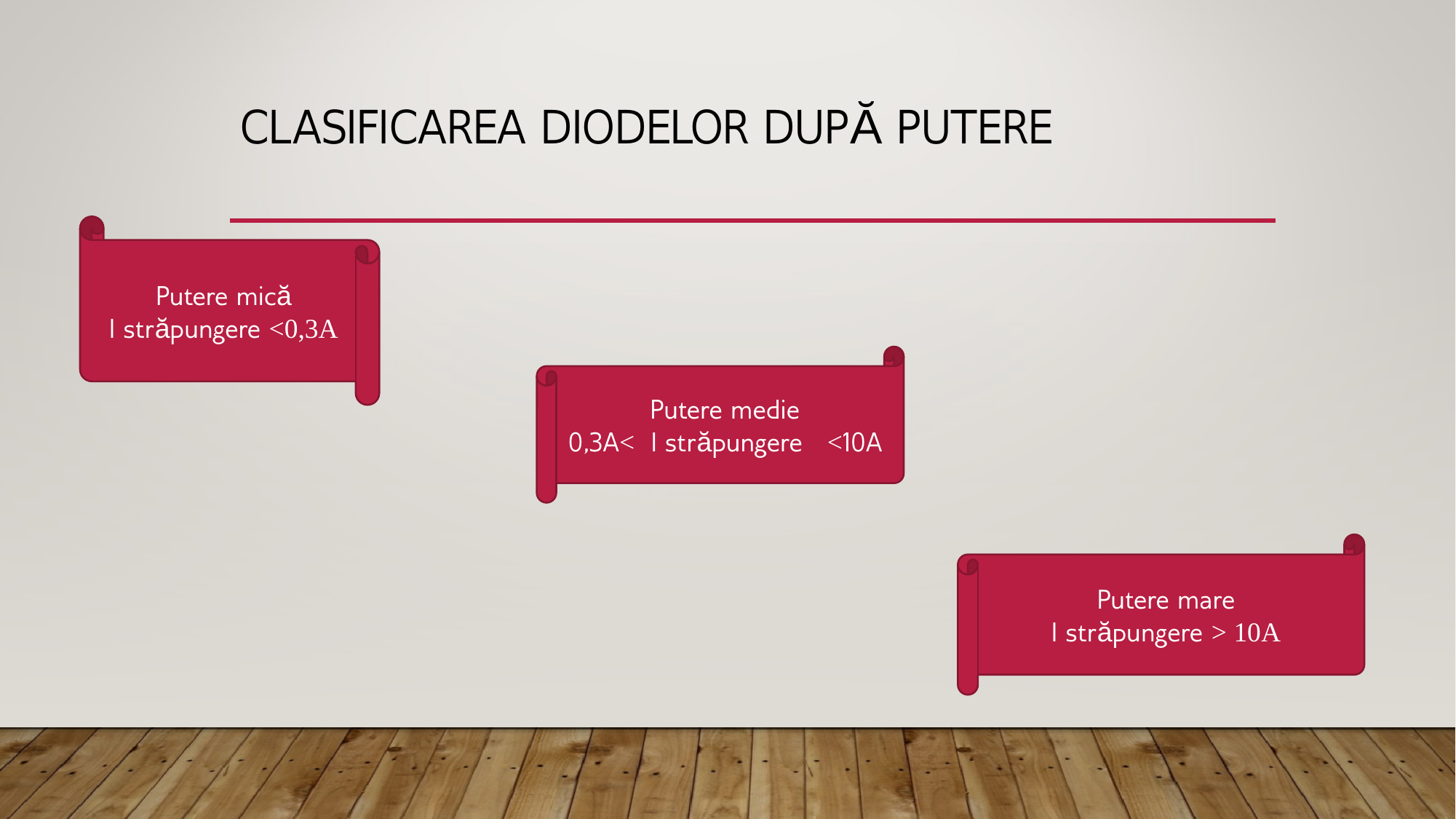

# Clasificarea diodelor după putere
Putere mică
I străpungere <0,3A
Putere medie
0,3A<  I străpungere   <10A
Putere mare
I străpungere > 10A